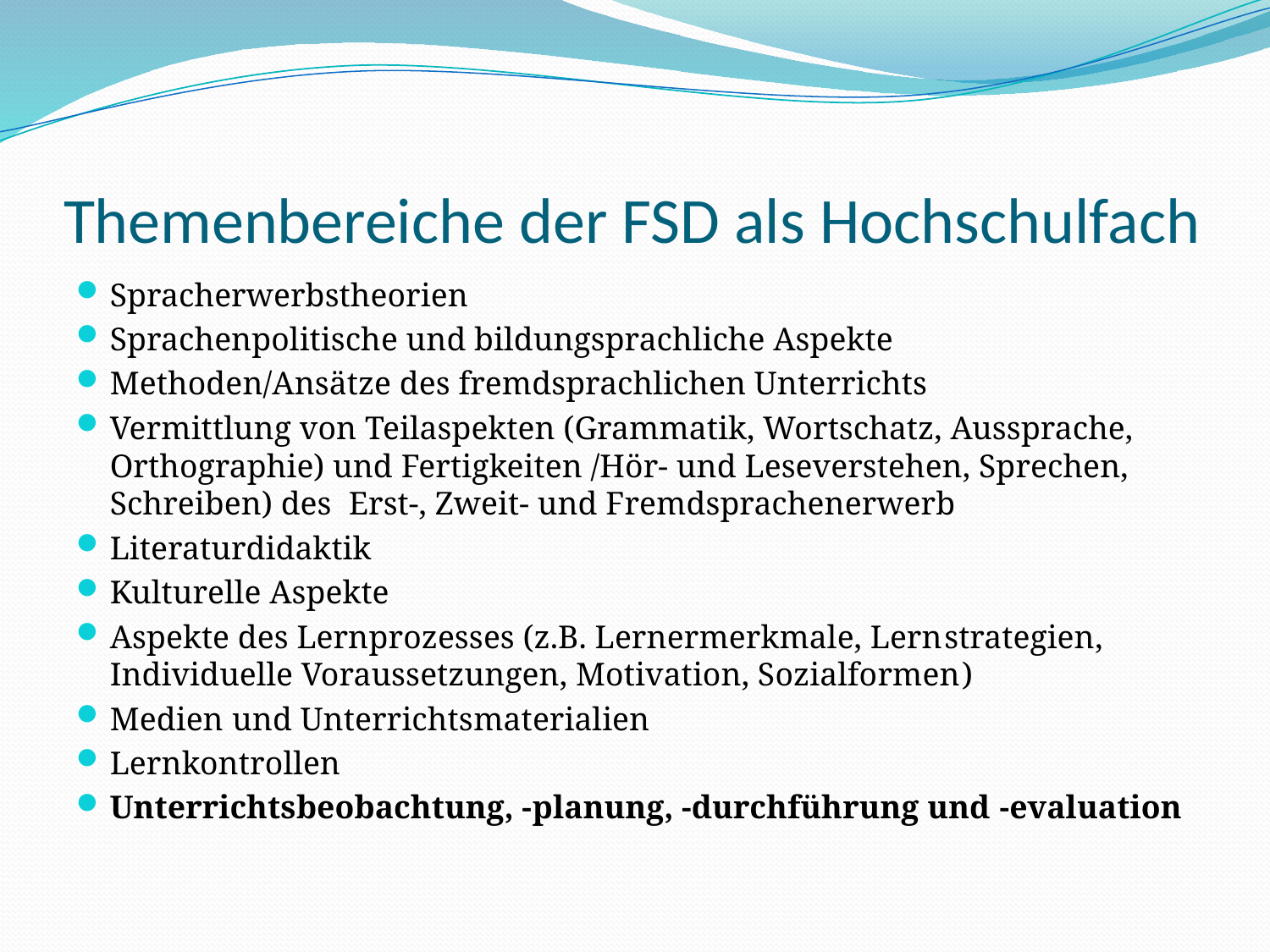

# Themenbereiche der FSD als Hochschulfach
Spracherwerbstheorien
Sprachenpolitische und bildungsprachliche Aspekte
Methoden/Ansätze des fremdsprachlichen Unterrichts
Vermittlung von Teilaspekten (Grammatik, Wortschatz, Aussprache, Orthographie) und Fertigkeiten /Hör- und Leseverstehen, Sprechen, Schreiben) des  Erst-, Zweit- und Fremdsprachenerwerb
Literaturdidaktik
Kulturelle Aspekte
Aspekte des Lernprozesses (z.B. Lernermerkmale, Lernstrategien, Individuelle Voraussetzungen, Motivation, Sozialformen)
Medien und Unterrichtsmaterialien
Lernkontrollen
Unterrichtsbeobachtung, -planung, -durchführung und -evaluation